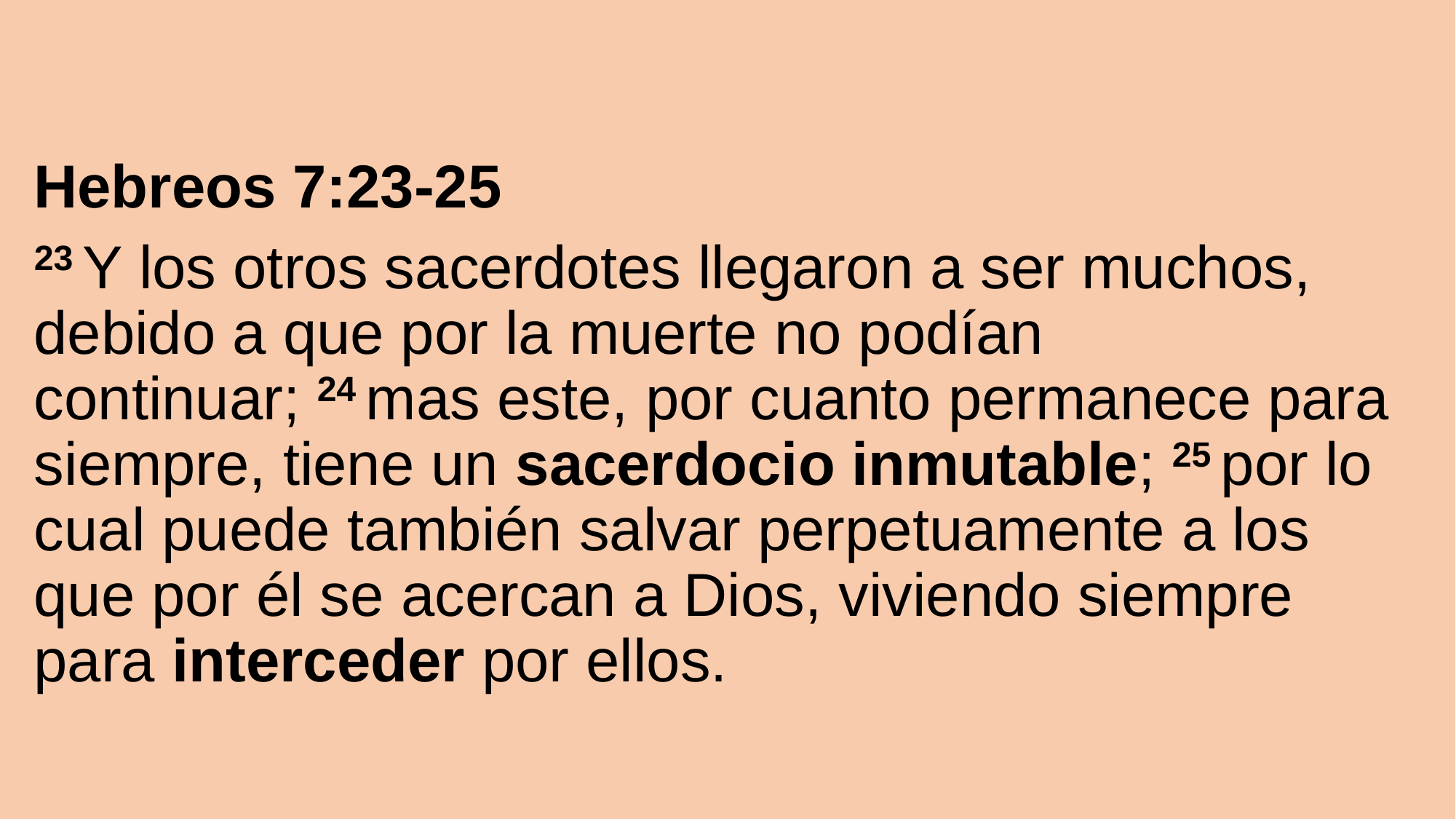

Hebreos 7:23-25
23 Y los otros sacerdotes llegaron a ser muchos, debido a que por la muerte no podían continuar; 24 mas este, por cuanto permanece para siempre, tiene un sacerdocio inmutable; 25 por lo cual puede también salvar perpetuamente a los que por él se acercan a Dios, viviendo siempre para interceder por ellos.